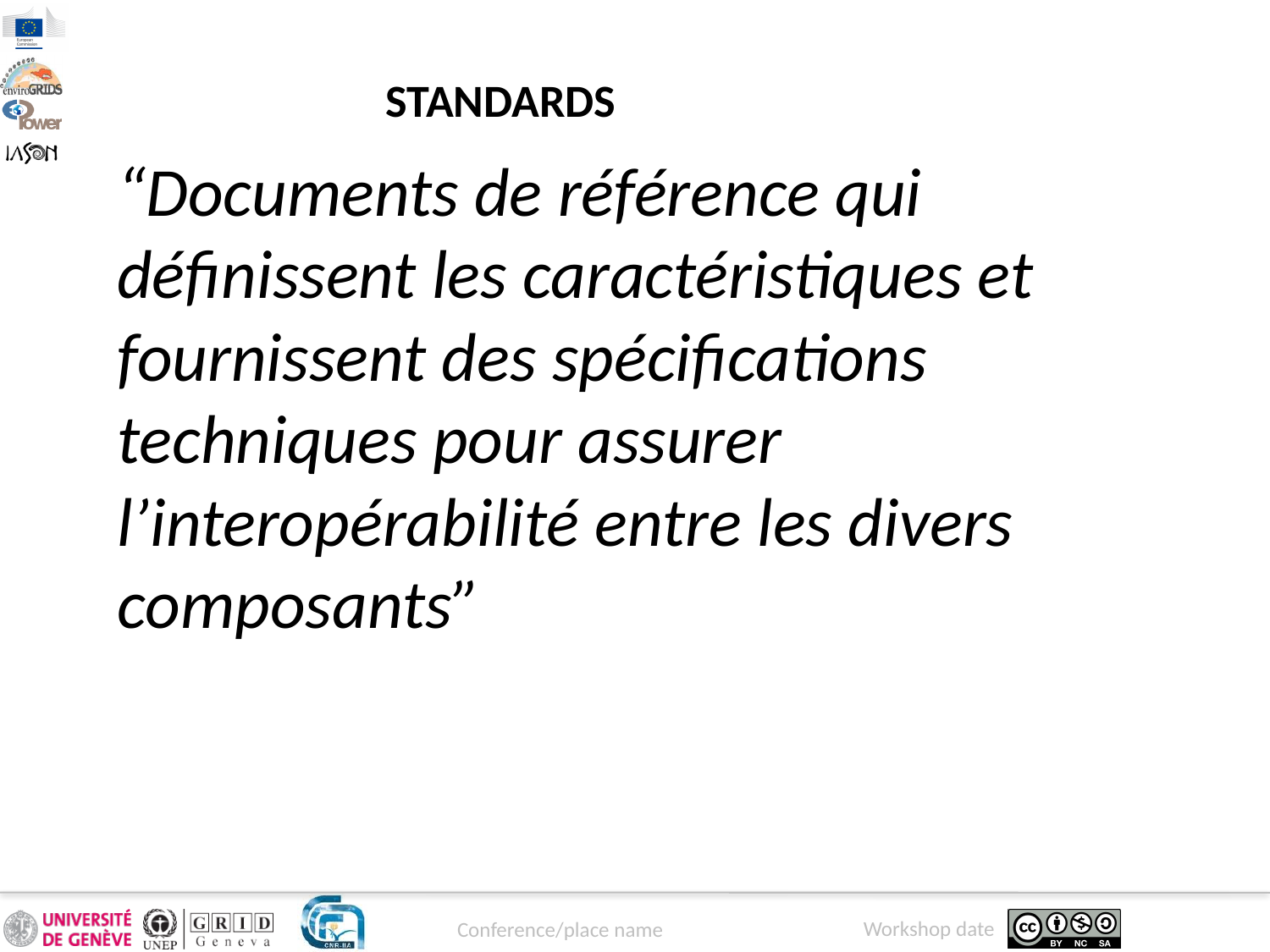

STANDARDS
“Documents de référence qui définissent les caractéristiques et fournissent des spécifications techniques pour assurer l’interopérabilité entre les divers composants”